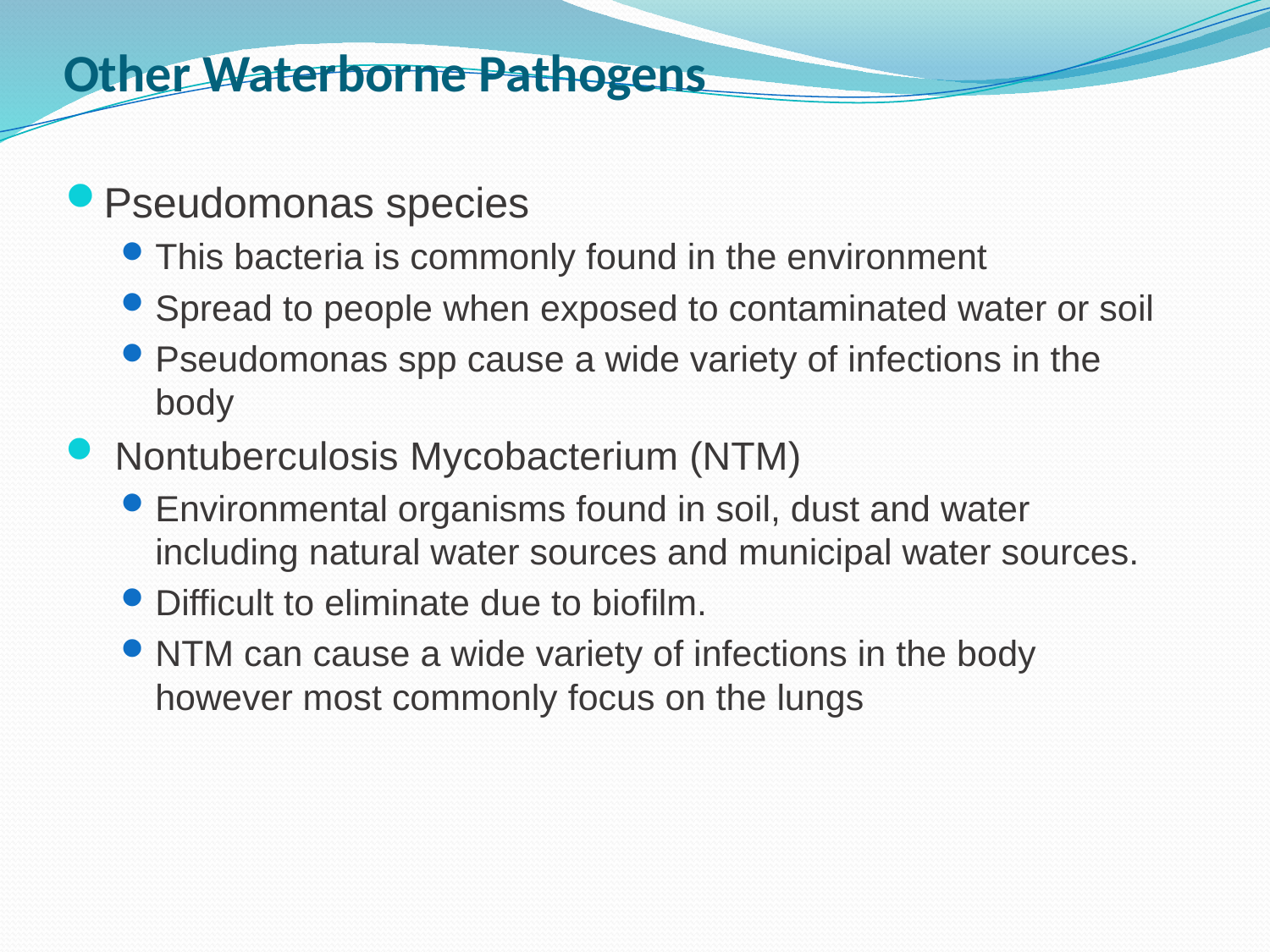

# Other Waterborne Pathogens
Pseudomonas species
This bacteria is commonly found in the environment
Spread to people when exposed to contaminated water or soil
Pseudomonas spp cause a wide variety of infections in the
body
 Nontuberculosis Mycobacterium (NTM)
Environmental organisms found in soil, dust and water
including natural water sources and municipal water sources.
Difficult to eliminate due to biofilm.
NTM can cause a wide variety of infections in the body
however most commonly focus on the lungs